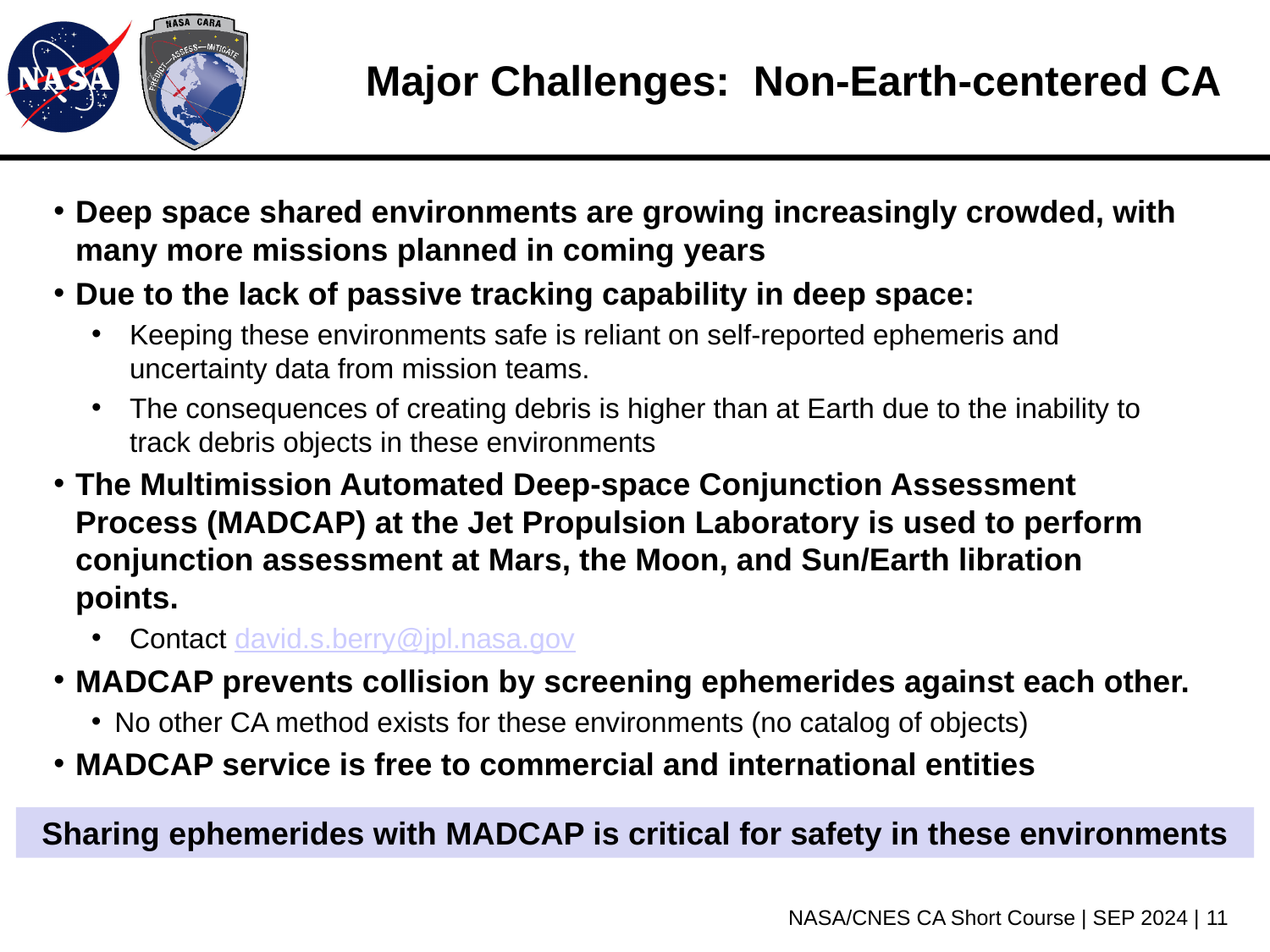

# Major Challenges:  Non-Earth-centered CA
Deep space shared environments are growing increasingly crowded, with many more missions planned in coming years
Due to the lack of passive tracking capability in deep space:
Keeping these environments safe is reliant on self-reported ephemeris and uncertainty data from mission teams.
The consequences of creating debris is higher than at Earth due to the inability to track debris objects in these environments
The Multimission Automated Deep-space Conjunction Assessment Process (MADCAP) at the Jet Propulsion Laboratory is used to perform conjunction assessment at Mars, the Moon, and Sun/Earth libration points.
Contact david.s.berry@jpl.nasa.gov
MADCAP prevents collision by screening ephemerides against each other.
No other CA method exists for these environments (no catalog of objects)
MADCAP service is free to commercial and international entities

Sharing ephemerides with MADCAP is critical for safety in these environments